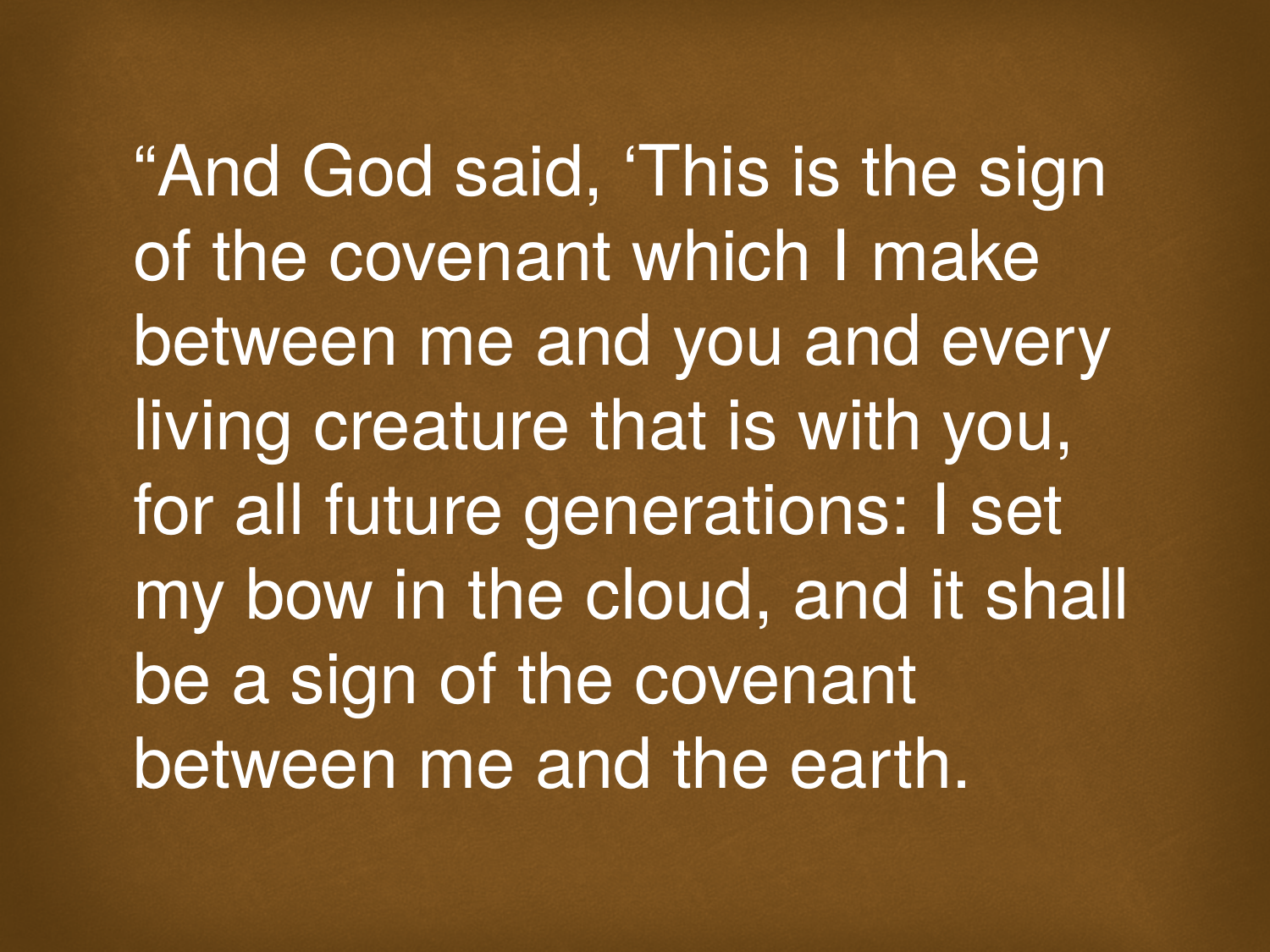

“And God said, ‘This is the sign of the covenant which I make between me and you and every living creature that is with you, for all future generations: I set my bow in the cloud, and it shall be a sign of the covenant between me and the earth.